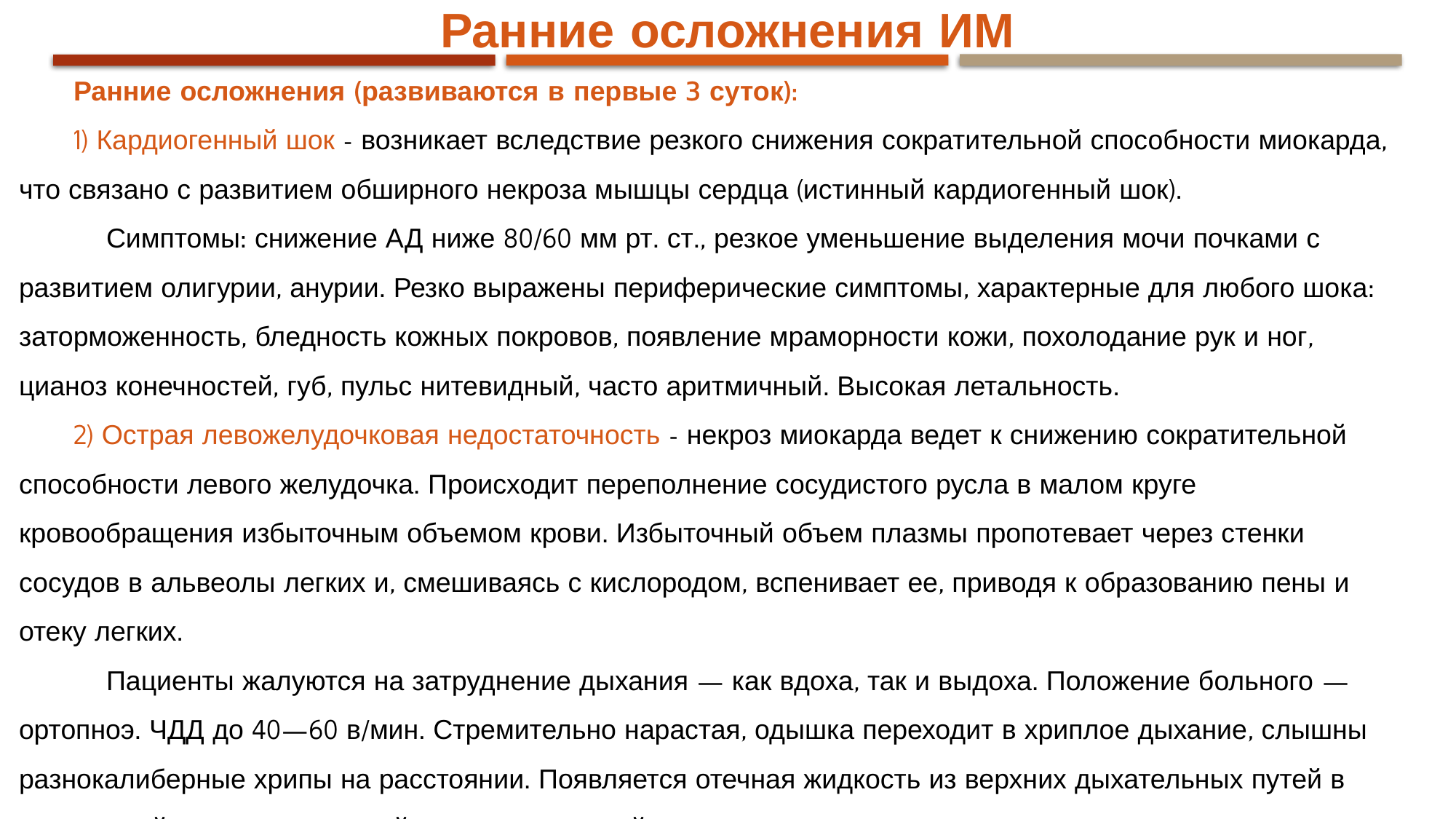

Ранние осложнения ИМ
Ранние осложнения (развиваются в первые 3 суток):
1) Кардиогенный шок - возникает вследствие резкого снижения сократительной способности миокарда, что связано с развитием обширного некроза мышцы сердца (истинный кардио­генный шок).
    Симптомы: снижение АД ниже 80/60 мм рт. ст., резкое уменьшение выделения мочи почками с развитием олигурии, анурии. Резко выражены периферические симптомы, характерные для любого шока: заторможенность, бледность кожных покровов, появление мраморности кожи, похолодание рук и ног, цианоз конечностей, губ, пульс нитевидный, часто аритмичный. Высокая летальность.
2) Острая левожелудочковая недостаточность - некроз миокарда ведет к снижению сократительной способности левого желудочка. Происходит переполнение сосудистого русла в малом круге кровообращения избыточным объемом крови. Избыточный объем плазмы пропотевает через стенки сосудов в альвеолы легких и, смешиваясь с кислородом, вспенивает ее, приводя к образованию пены и отеку легких.
    Пациенты жалуются на затруднение дыхания — как вдоха, так и выдоха. Положение больного — ортопноэ. ЧДД до 40—60 в/мин. Стремительно нарастая, одышка переходит в хриплое дыхание, слышны разнокалиберные хрипы на расстоянии. Появляется отечная жидкость из верхних дыхательных путей в виде густой пены, окрашенной кровью в розовый цвет.